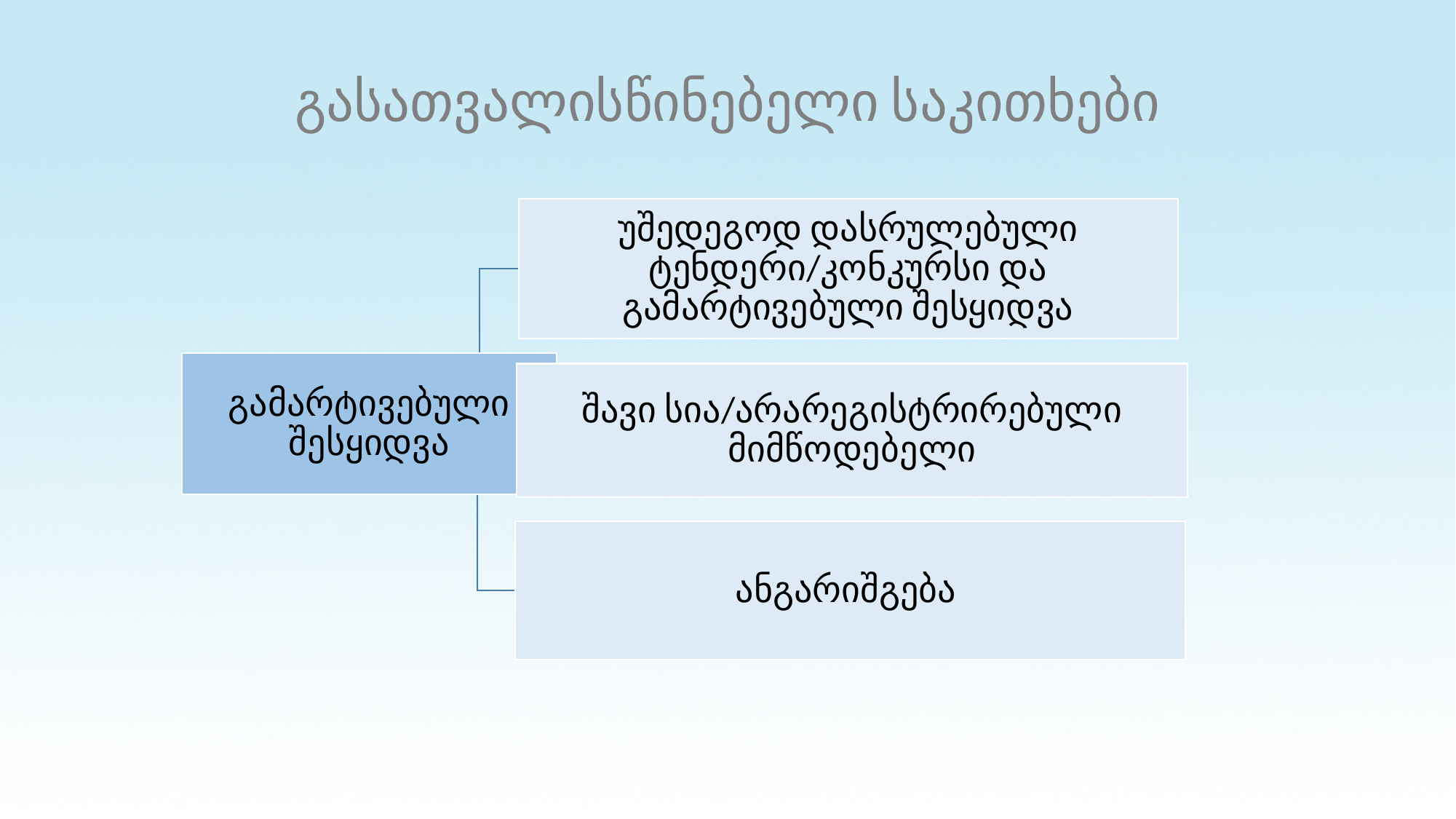

# გასათვალისწინებელი საკითხები

გამარტივებული შესყიდვა
უშედეგოდ დასრულებული ტენდერი/კონკურსი და გამარტივებული შესყიდვა
შავი სია/არარეგისტრირებული მიმწოდებელი
ანგარიშგება